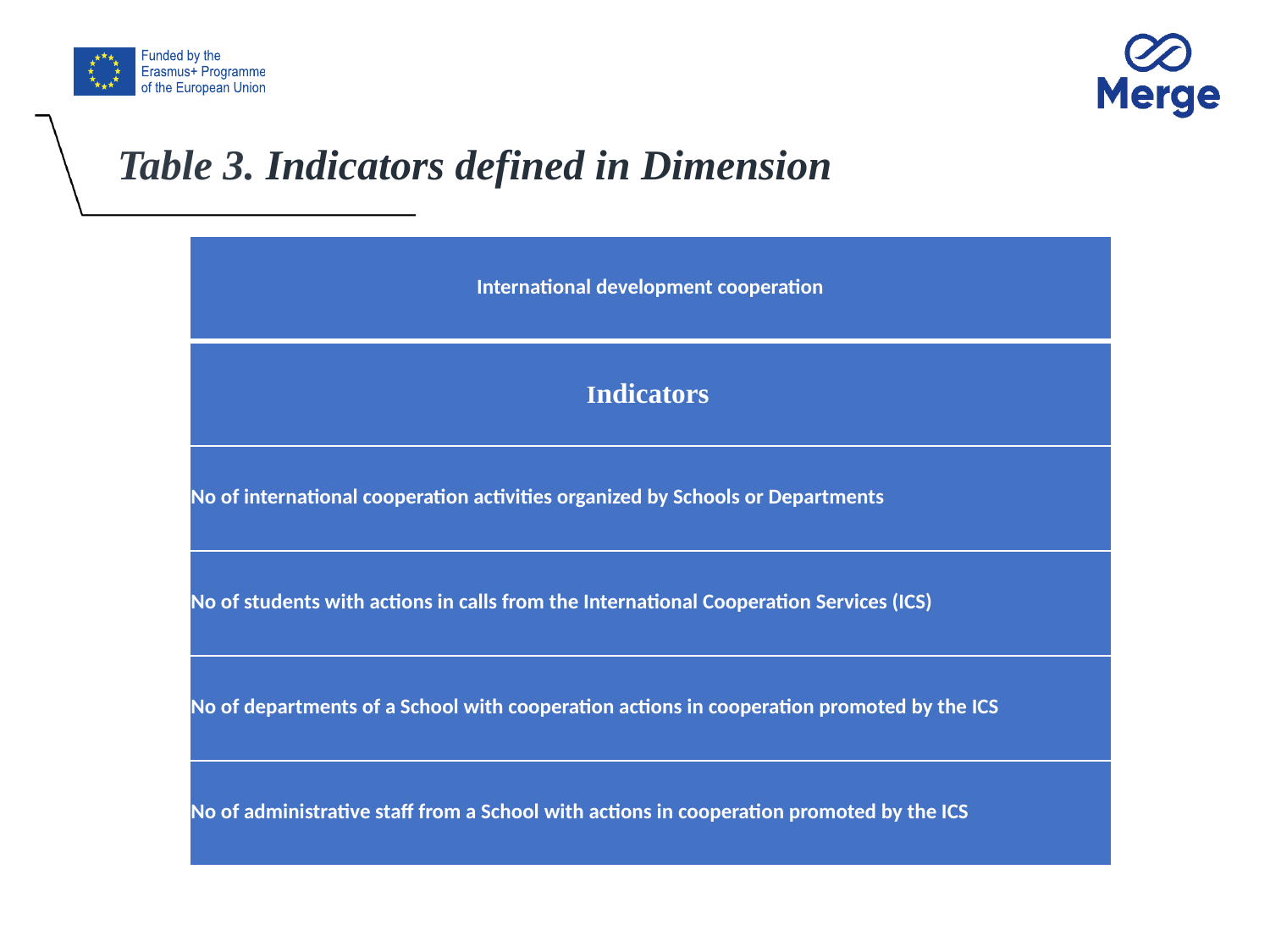

# Table 3. Indicators defined in Dimension
| International development cooperation |
| --- |
| Indicators |
| No of international cooperation activities organized by Schools or Departments |
| No of students with actions in calls from the International Cooperation Services (ICS) |
| No of departments of a School with cooperation actions in cooperation promoted by the ICS |
| No of administrative staff from a School with actions in cooperation promoted by the ICS |